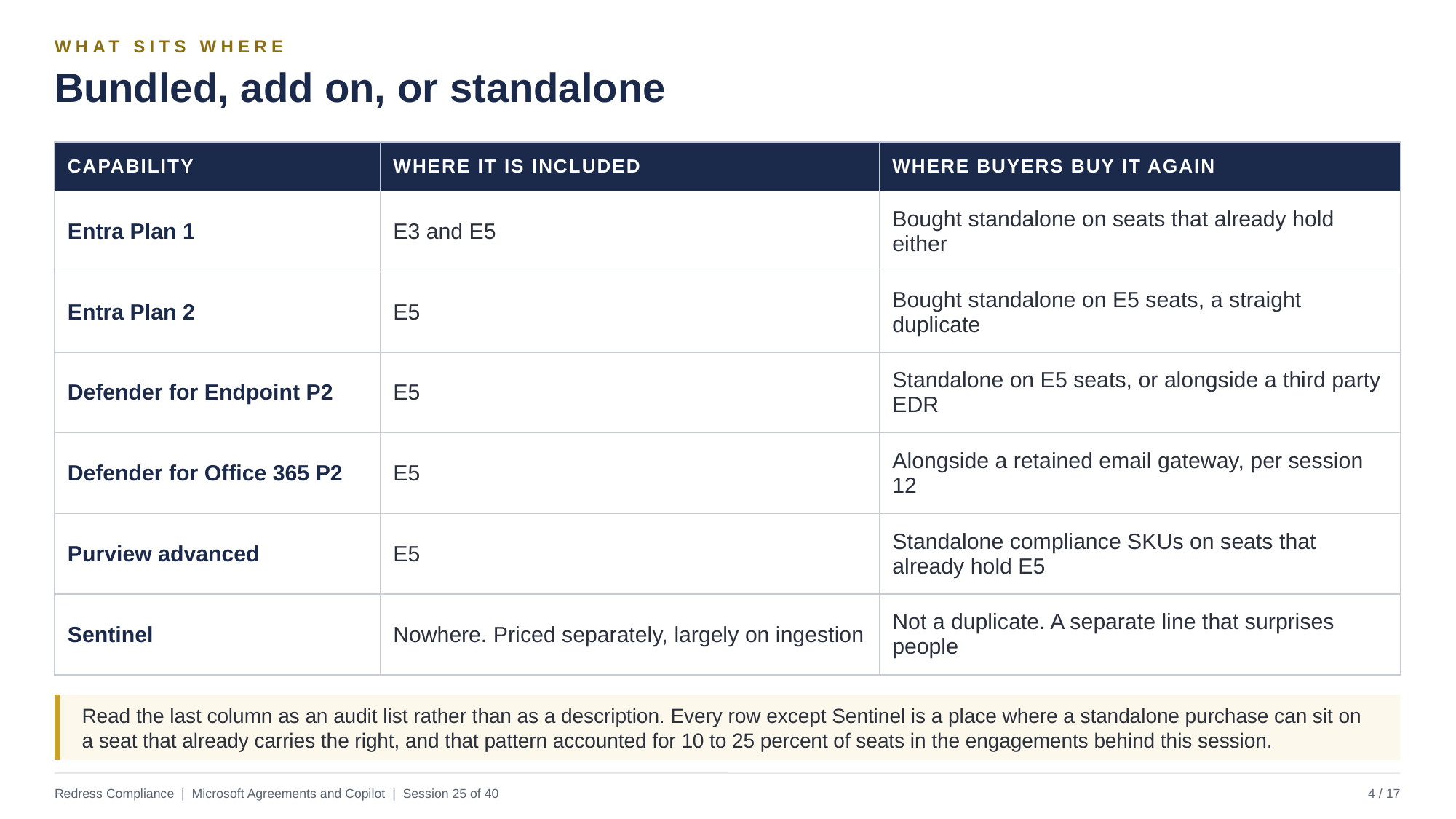

WHAT SITS WHERE
Bundled, add on, or standalone
| CAPABILITY | WHERE IT IS INCLUDED | WHERE BUYERS BUY IT AGAIN |
| --- | --- | --- |
| Entra Plan 1 | E3 and E5 | Bought standalone on seats that already hold either |
| Entra Plan 2 | E5 | Bought standalone on E5 seats, a straight duplicate |
| Defender for Endpoint P2 | E5 | Standalone on E5 seats, or alongside a third party EDR |
| Defender for Office 365 P2 | E5 | Alongside a retained email gateway, per session 12 |
| Purview advanced | E5 | Standalone compliance SKUs on seats that already hold E5 |
| Sentinel | Nowhere. Priced separately, largely on ingestion | Not a duplicate. A separate line that surprises people |

Read the last column as an audit list rather than as a description. Every row except Sentinel is a place where a standalone purchase can sit on a seat that already carries the right, and that pattern accounted for 10 to 25 percent of seats in the engagements behind this session.

Redress Compliance  |  Microsoft Agreements and Copilot  |  Session 25 of 40
4 / 17